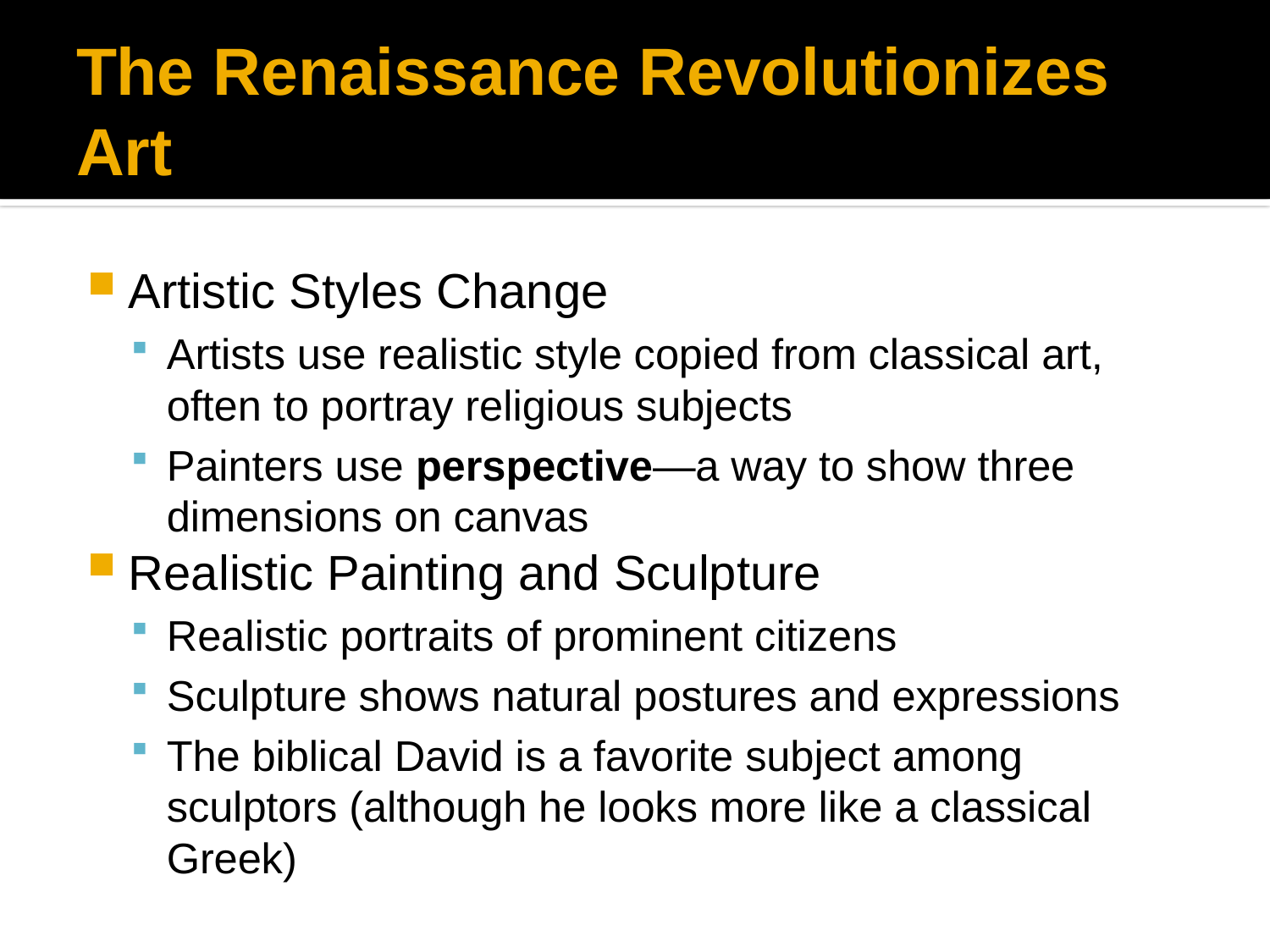

# The Renaissance Revolutionizes Art
Artistic Styles Change
Artists use realistic style copied from classical art, often to portray religious subjects
Painters use perspective—a way to show three dimensions on canvas
Realistic Painting and Sculpture
Realistic portraits of prominent citizens
Sculpture shows natural postures and expressions
The biblical David is a favorite subject among sculptors (although he looks more like a classical Greek)